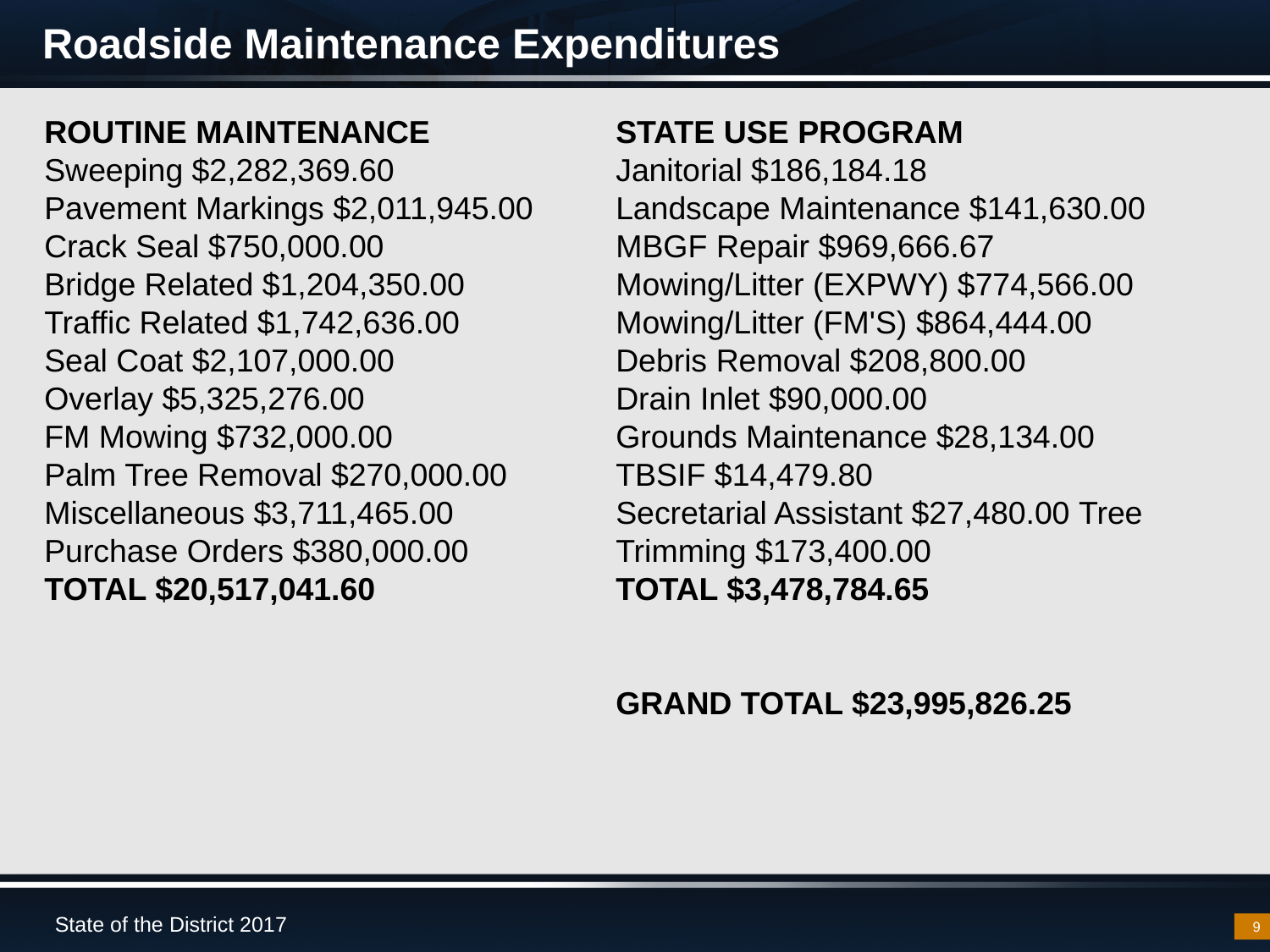

# Roadside Maintenance Expenditures
ROUTINE MAINTENANCE
Sweeping $2,282,369.60
Pavement Markings $2,011,945.00
Crack Seal $750,000.00
Bridge Related $1,204,350.00
Traffic Related $1,742,636.00
Seal Coat $2,107,000.00
Overlay $5,325,276.00
FM Mowing $732,000.00
Palm Tree Removal $270,000.00 Miscellaneous $3,711,465.00
Purchase Orders $380,000.00
TOTAL $20,517,041.60
STATE USE PROGRAM
Janitorial $186,184.18
Landscape Maintenance $141,630.00
MBGF Repair $969,666.67
Mowing/Litter (EXPWY) $774,566.00
Mowing/Litter (FM'S) $864,444.00
Debris Removal $208,800.00
Drain Inlet $90,000.00
Grounds Maintenance $28,134.00
TBSIF $14,479.80
Secretarial Assistant $27,480.00 Tree Trimming $173,400.00
TOTAL $3,478,784.65

GRAND TOTAL $23,995,826.25
9